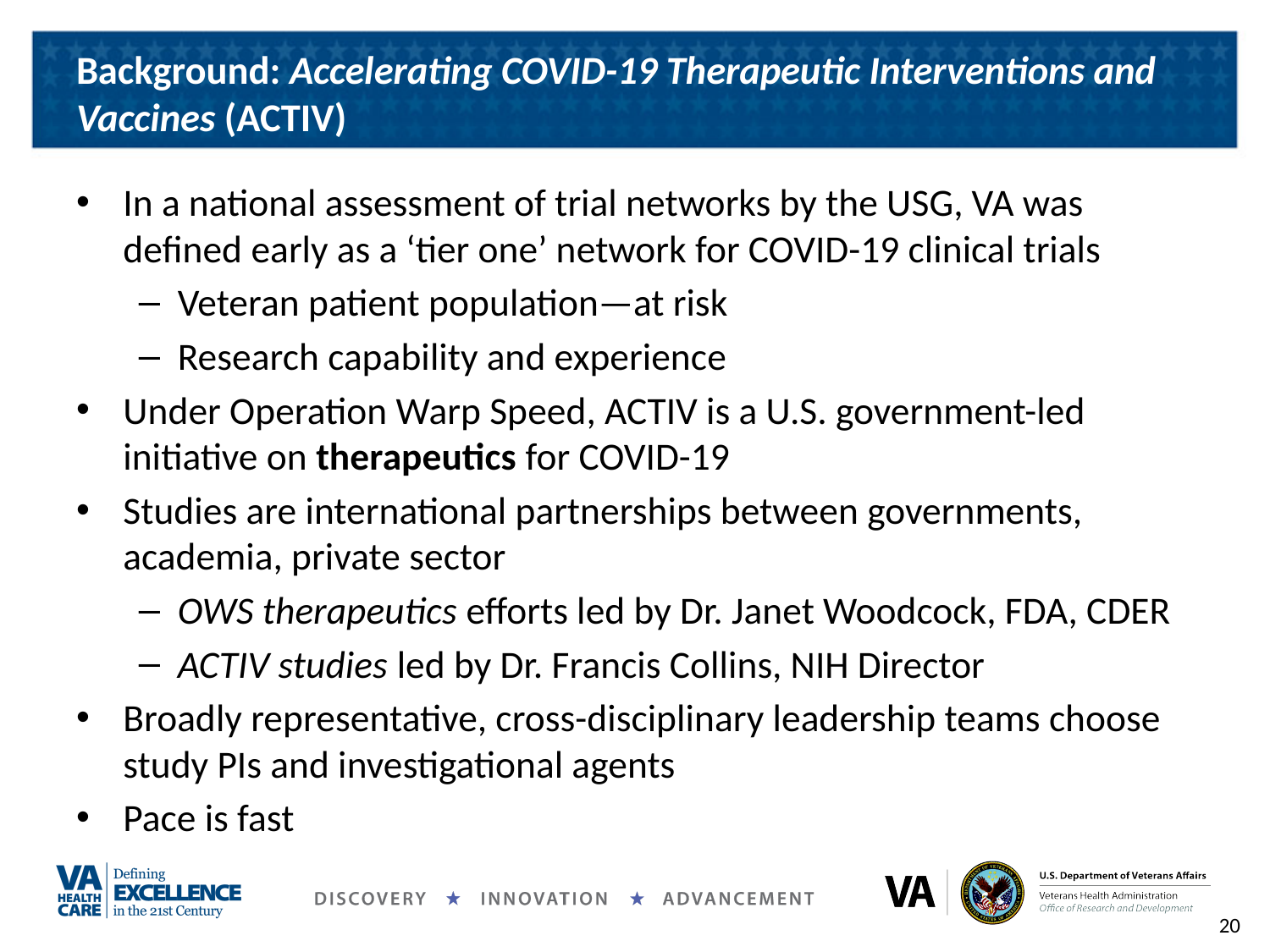

# Background: Accelerating COVID-19 Therapeutic Interventions and Vaccines (ACTIV)
In a national assessment of trial networks by the USG, VA was defined early as a ‘tier one’ network for COVID-19 clinical trials
Veteran patient population—at risk
Research capability and experience
Under Operation Warp Speed, ACTIV is a U.S. government-led initiative on therapeutics for COVID-19
Studies are international partnerships between governments, academia, private sector
OWS therapeutics efforts led by Dr. Janet Woodcock, FDA, CDER
ACTIV studies led by Dr. Francis Collins, NIH Director
Broadly representative, cross-disciplinary leadership teams choose study PIs and investigational agents
Pace is fast